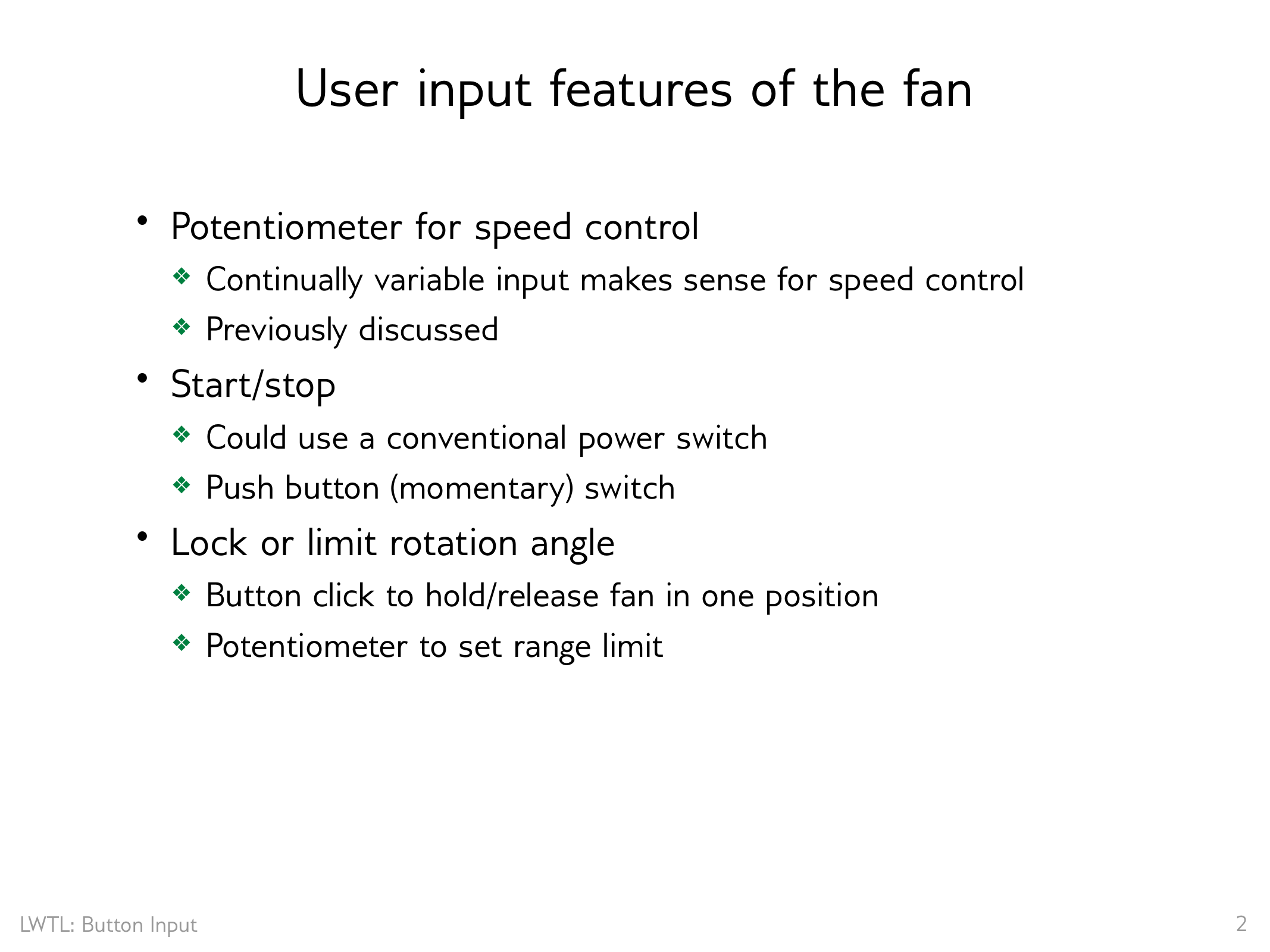

# User input features of the fan
Potentiometer for speed control
Continually variable input makes sense for speed control
Previously discussed
Start/stop
Could use a conventional power switch
Push button (momentary) switch
Lock or limit rotation angle
Button click to hold/release fan in one position
Potentiometer to set range limit
2